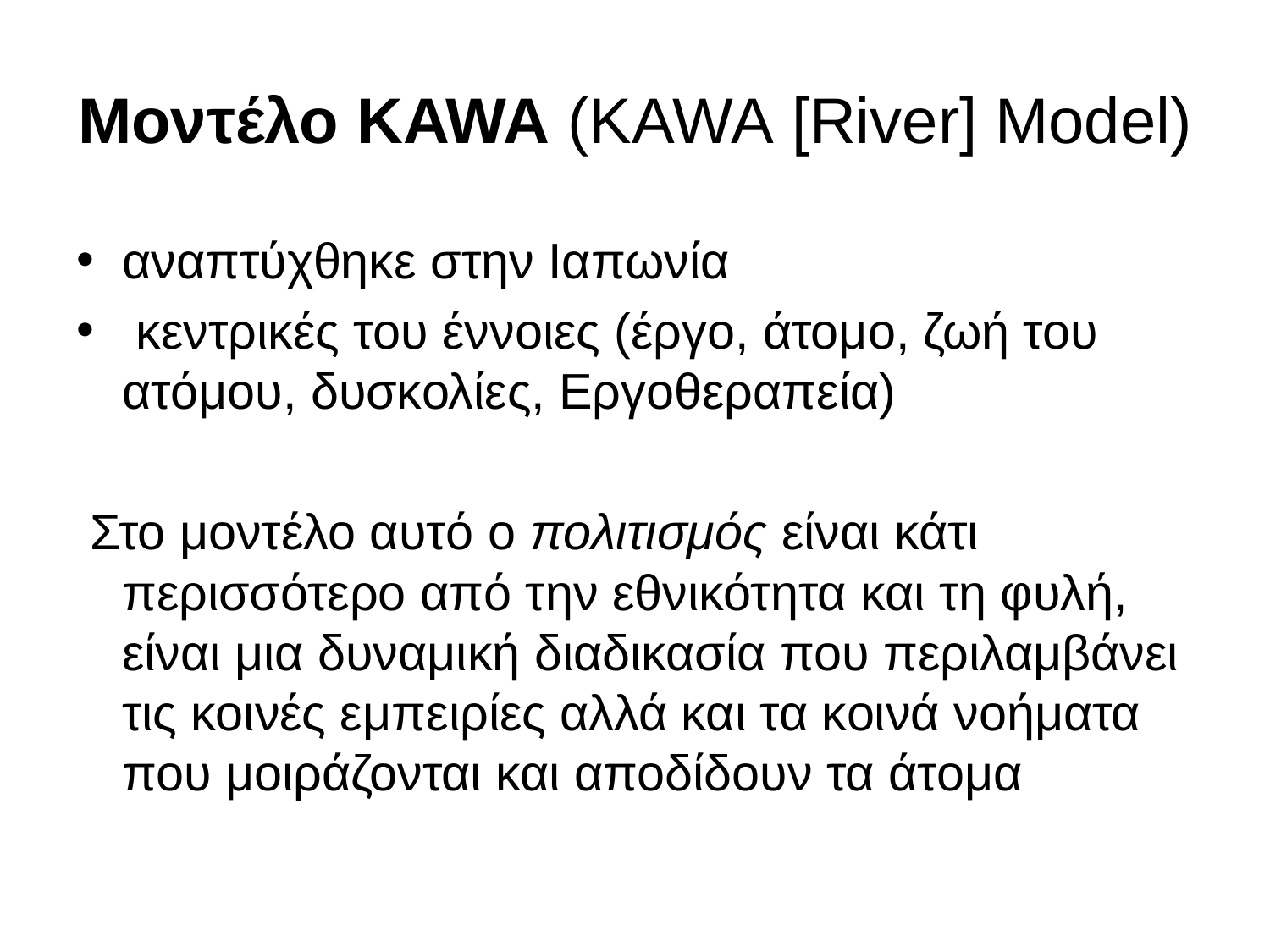

# Μοντέλο KAWA (KAWA [River] Model)
αναπτύχθηκε στην Ιαπωνία
 κεντρικές του έννοιες (έργο, άτομο, ζωή του ατόμου, δυσκολίες, Εργοθεραπεία)

 Στο μοντέλο αυτό ο πολιτισμός είναι κάτι περισσότερο από την εθνικότητα και τη φυλή, είναι μια δυναμική διαδικασία που περιλαμβάνει τις κοινές εμπειρίες αλλά και τα κοινά νοήματα που μοιράζονται και αποδίδουν τα άτομα